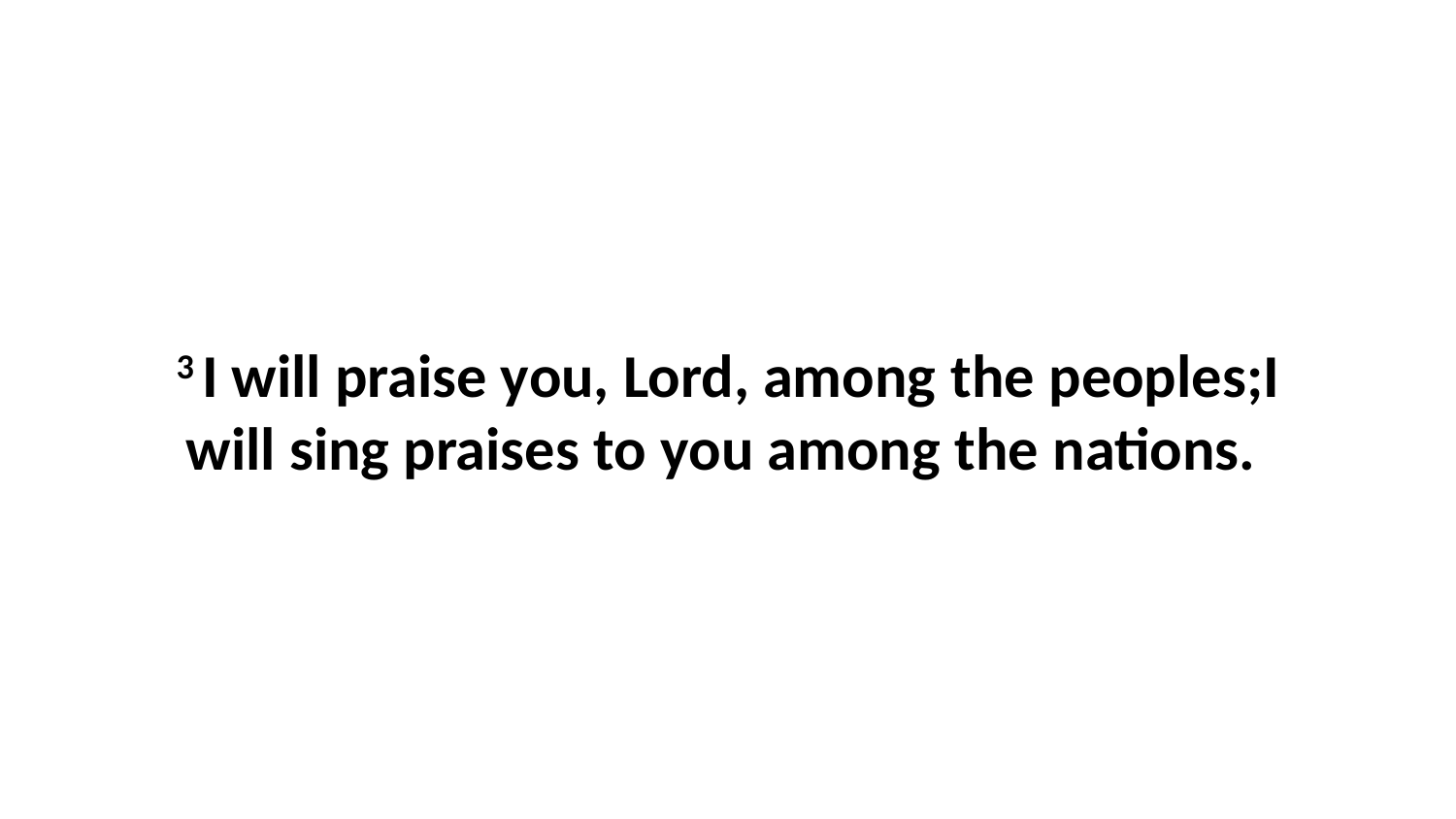

3 I will praise you, Lord, among the peoples;I will sing praises to you among the nations.